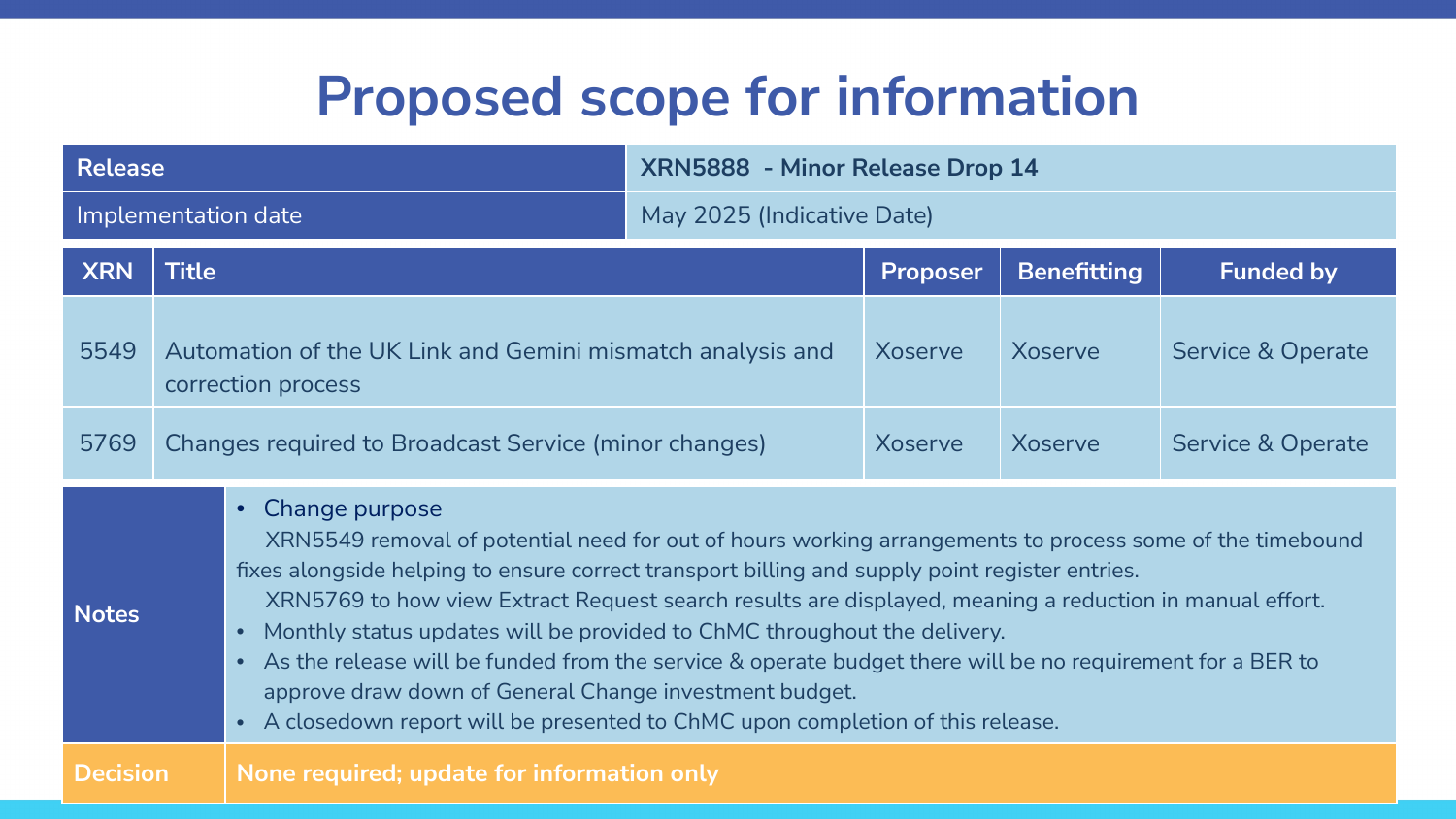

# Proposed scope for information
| Release | XRN5888 - Minor Release Drop 14 |
| --- | --- |
| Implementation date | May 2025 (Indicative Date) |
| XRN | Title | Proposer | Benefitting | Funded by |
| --- | --- | --- | --- | --- |
| 5549 | Automation of the UK Link and Gemini mismatch analysis and correction process | Xoserve | Xoserve | Service & Operate |
| 5769 | Changes required to Broadcast Service (minor changes) | Xoserve | Xoserve | Service & Operate |
| Notes | Change purpose XRN5549 removal of potential need for out of hours working arrangements to process some of the timebound fixes​ alongside helping to ensure correct transport billing and supply point register entries. XRN5769 to how view Extract Request search results are displayed, meaning a reduction in manual effort. Monthly status updates will be provided to ChMC throughout the delivery. As the release will be funded from the service & operate budget there will be no requirement for a BER to approve draw down of General Change investment budget. A closedown report will be presented to ChMC upon completion of this release. |
| --- | --- |
| Decision | None required; update for information only |